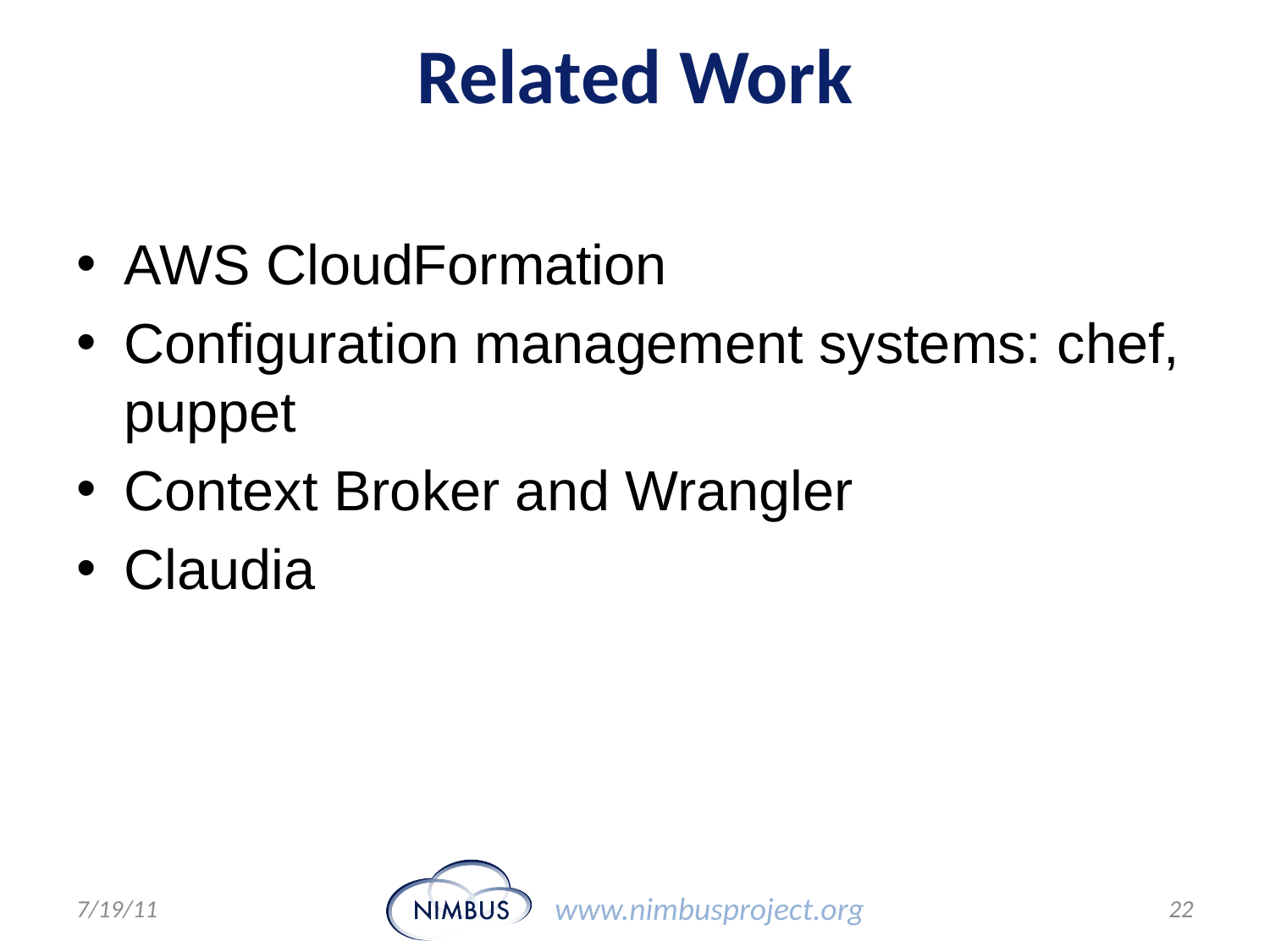

# Related Work
AWS CloudFormation
Configuration management systems: chef, puppet
Context Broker and Wrangler
Claudia
7/19/11
22